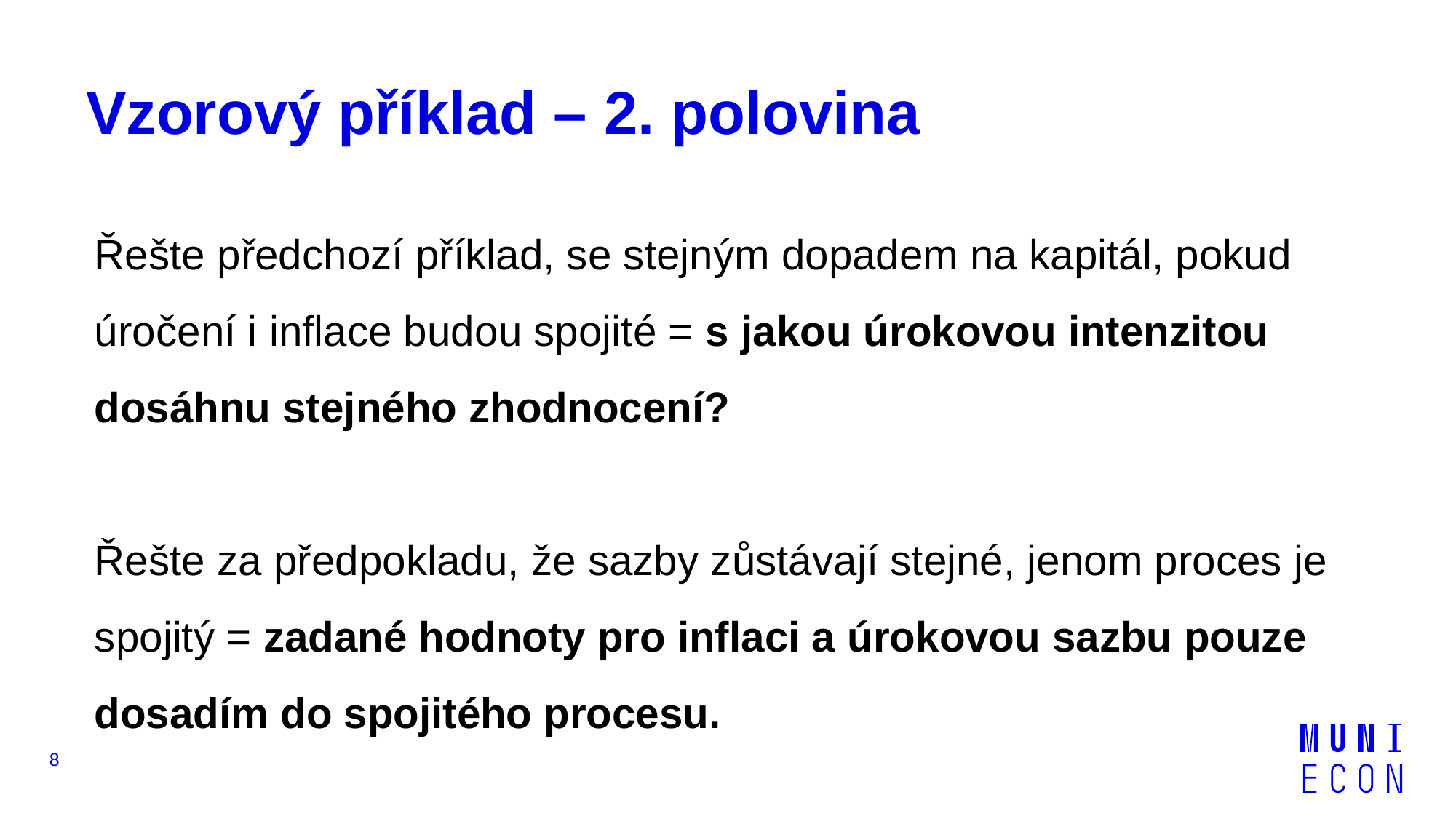

# Vzorový příklad – 2. polovina
Řešte předchozí příklad, se stejným dopadem na kapitál, pokud úročení i inflace budou spojité = s jakou úrokovou intenzitou dosáhnu stejného zhodnocení?

Řešte za předpokladu, že sazby zůstávají stejné, jenom proces je spojitý = zadané hodnoty pro inflaci a úrokovou sazbu pouze dosadím do spojitého procesu.

8